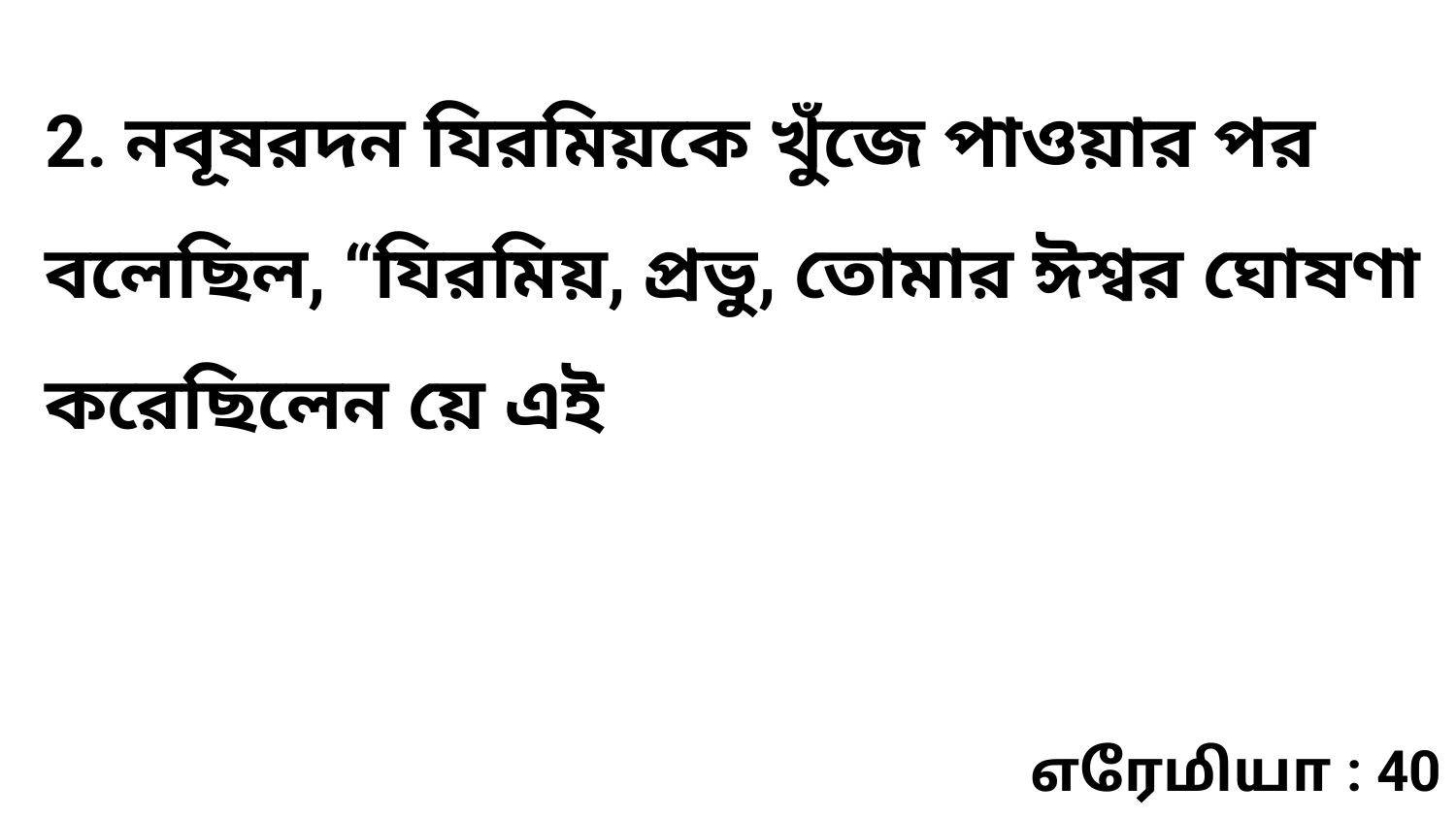

2. নবূষরদন যিরমিয়কে খুঁজে পাওয়ার পর বলেছিল, “যিরমিয়, প্রভু, তোমার ঈশ্বর ঘোষণা করেছিলেন য়ে এই
எரேமியா : 40